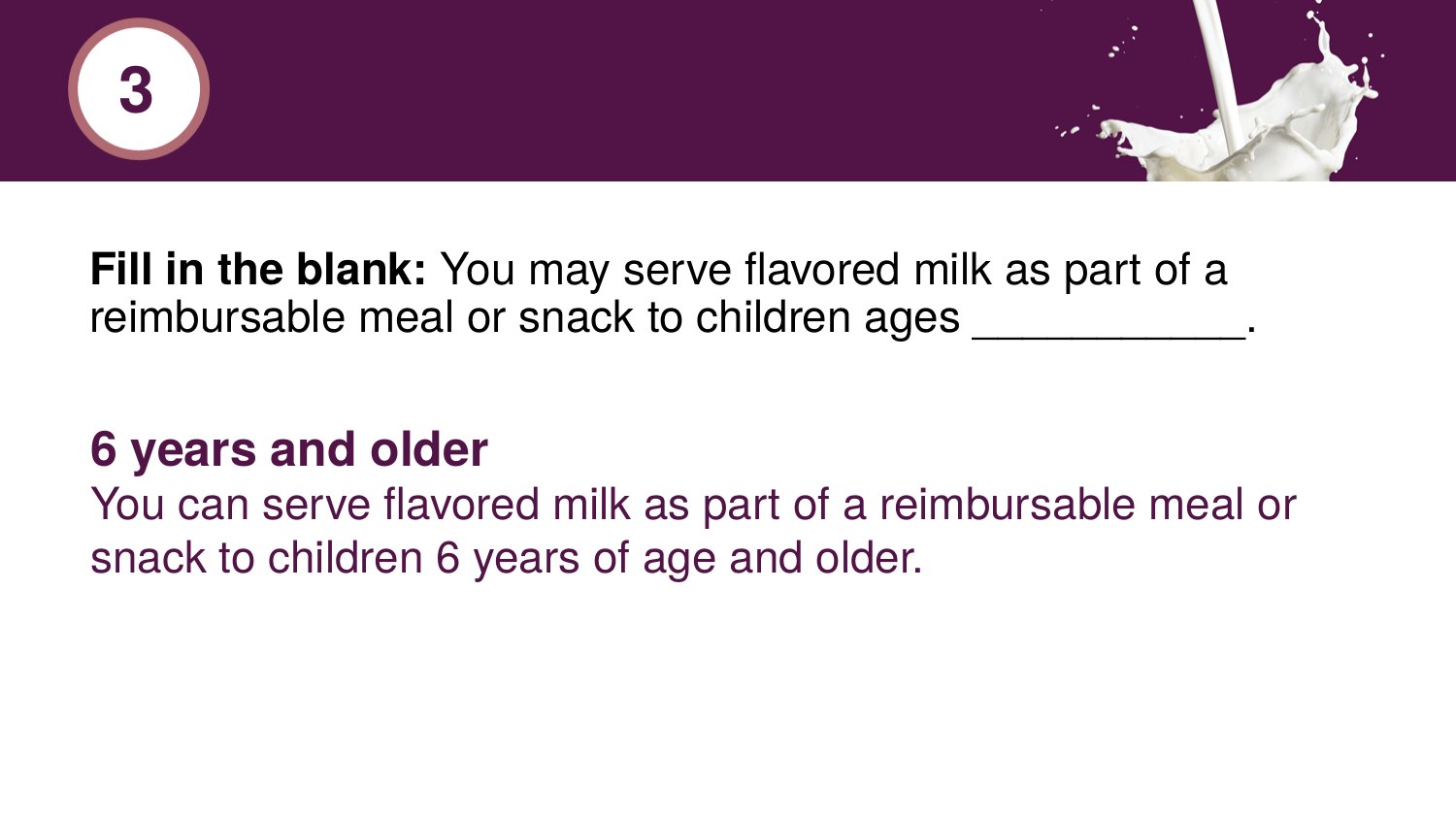

3
# Fill in the blank: You may serve flavored milk as part of a reimbursable meal or snack to children ages ___________.
6 years and older
You can serve flavored milk as part of a reimbursable meal or snack to children 6 years of age and older.